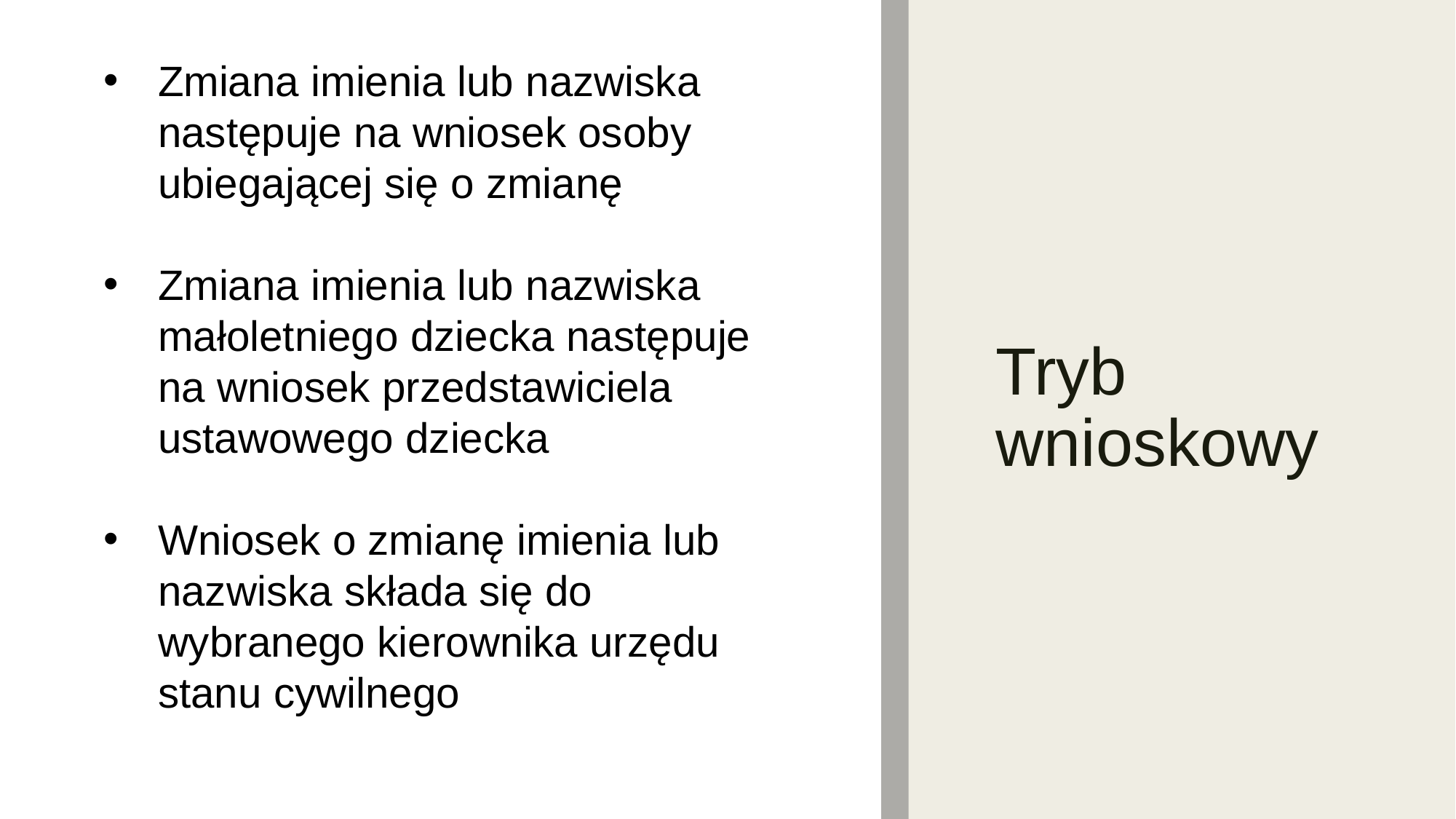

Zmiana imienia lub nazwiska następuje na wniosek osoby ubiegającej się o zmianę

Zmiana imienia lub nazwiska małoletniego dziecka następuje na wniosek przedstawiciela ustawowego dziecka

Wniosek o zmianę imienia lub nazwiska składa się do wybranego kierownika urzędu stanu cywilnego

# Tryb wnioskowy